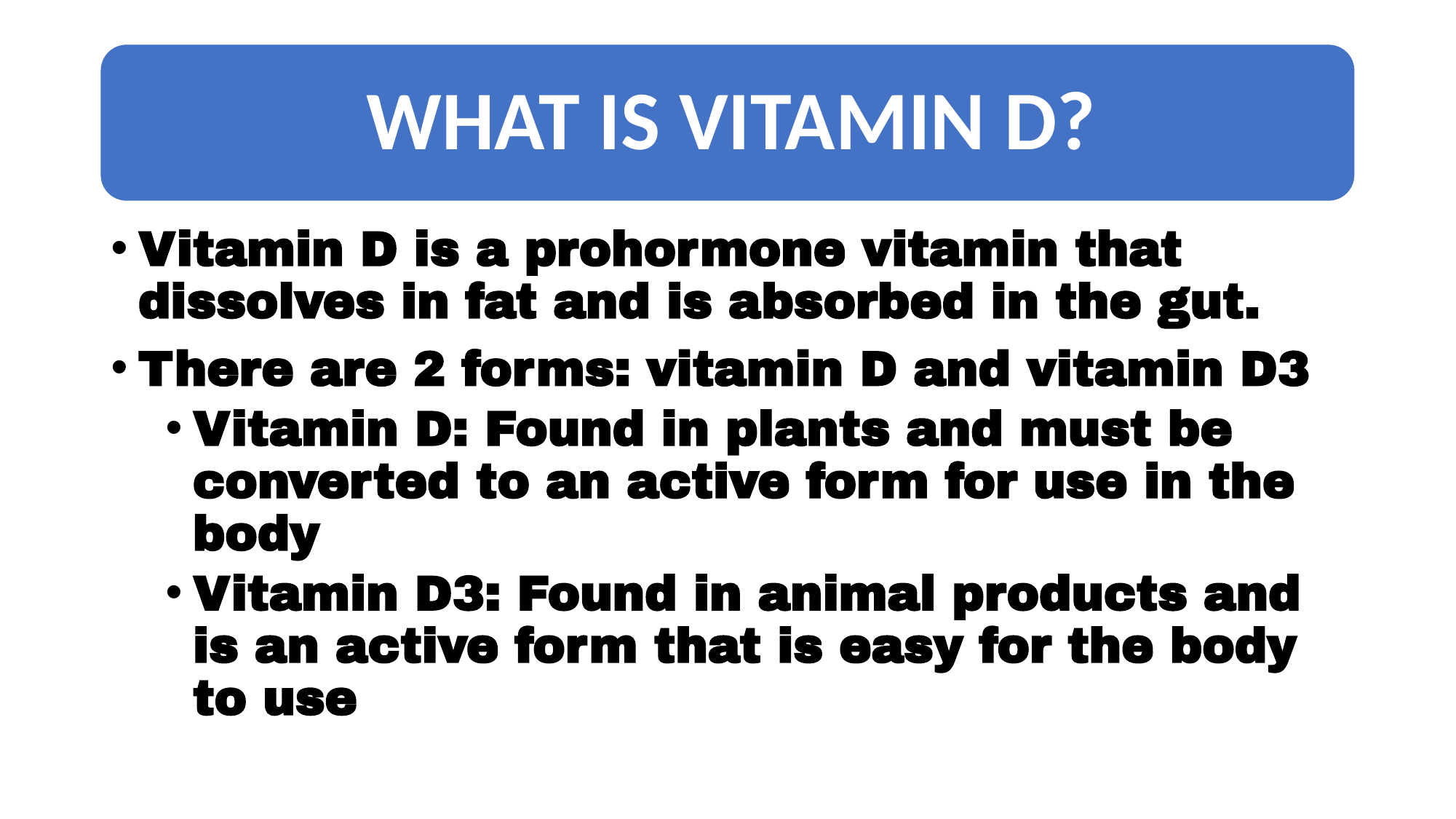

WHAT IS VITAMIN D?
Vitamin D is a prohormone vitamin that dissolves in fat and is absorbed in the gut.
There are 2 forms: vitamin D and vitamin D3
Vitamin D: Found in plants and must be converted to an active form for use in the body
Vitamin D3: Found in animal products and is an active form that is easy for the body to use